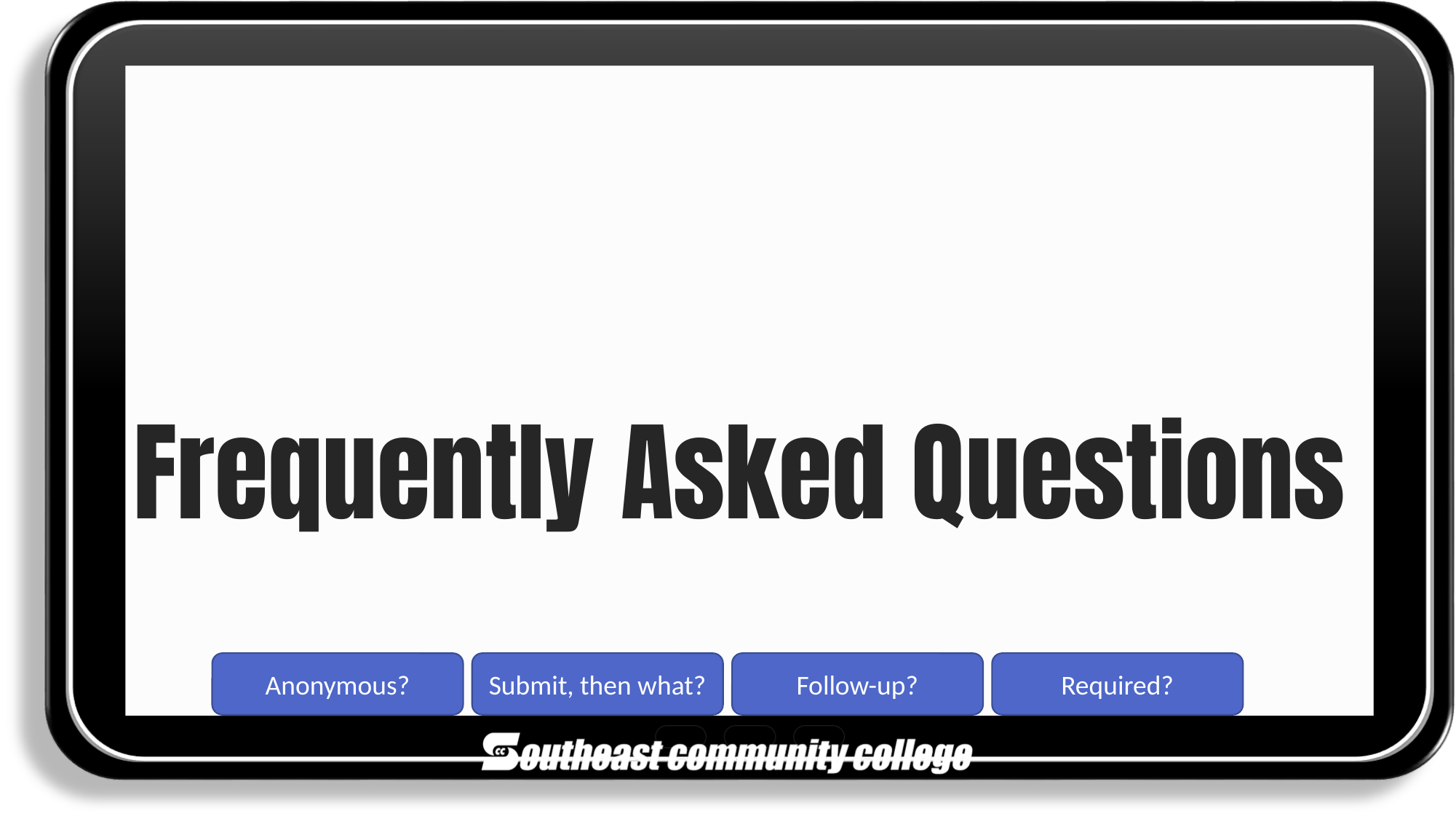

# Frequently Asked Questions
Submit, then what?
Follow-up?
Required?
Anonymous?